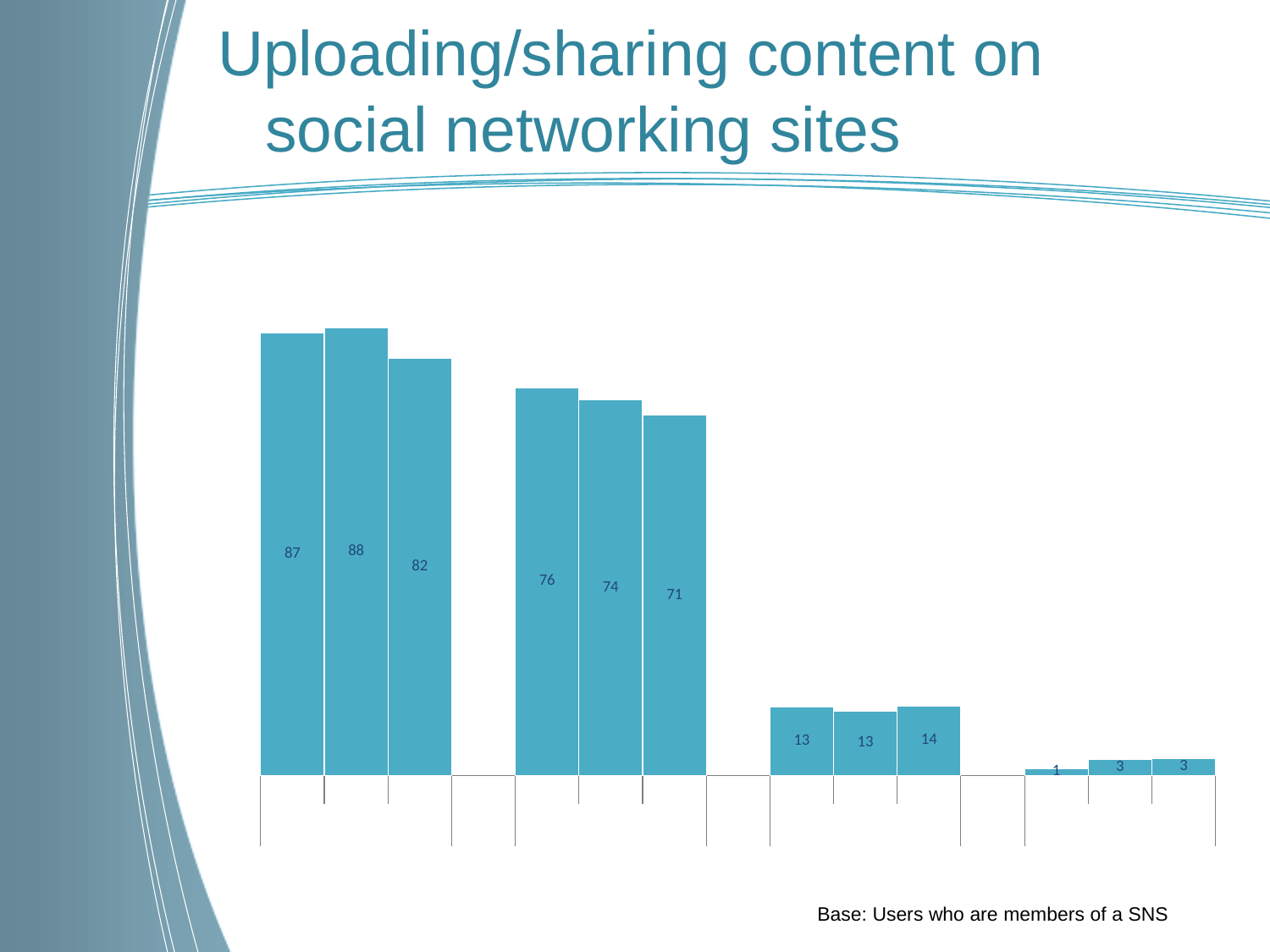

Uploading/sharing content on social networking sites

### Chart

| Category | Yes |  |
|---|---|---|
| 2009 | 86.7 | 13.3 |
| 2011 | 87.8 | 12.2 |
| 2013 | 81.8 | 18.2 |
|  | None | None |
| 2009 | 76.0 | 24.0 |
| 2011 | 73.6 | 26.40000000000001 |
| 2013 | 70.6 | 29.40000000000001 |
|  | None | None |
| 2009 | 13.3 | 86.7 |
| 2011 | 12.6 | 87.4 |
| 2013 | 13.5 | 86.5 |
|  | None | None |
| 2009 | 1.3 | 98.7 |
| 2011 | 3.1 | 96.9 |
| 2013 | 3.3 | 96.7 |
Base: Users who are members of a SNS